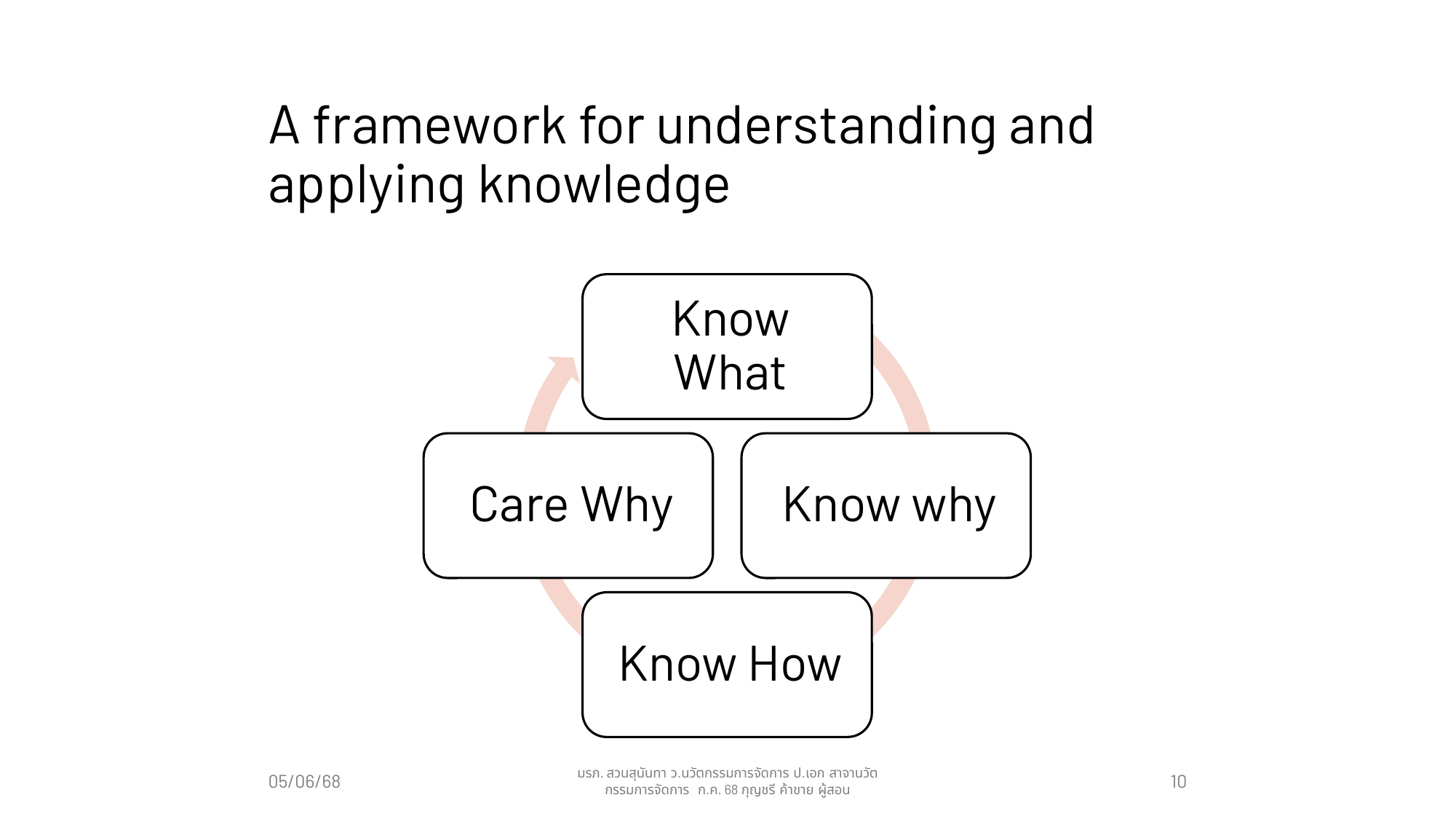

A framework for understanding and applying knowledge
Know What
Know why
Know How
Care Why
05/06/68
มรภ. สวนสุนันทา ว.นวัตกรรมการจัดการ ป.เอก สาจานวัตกรรมการจัดการ  ก.ค. 68 กุญชรี ค้าขาย ผู้สอน
10